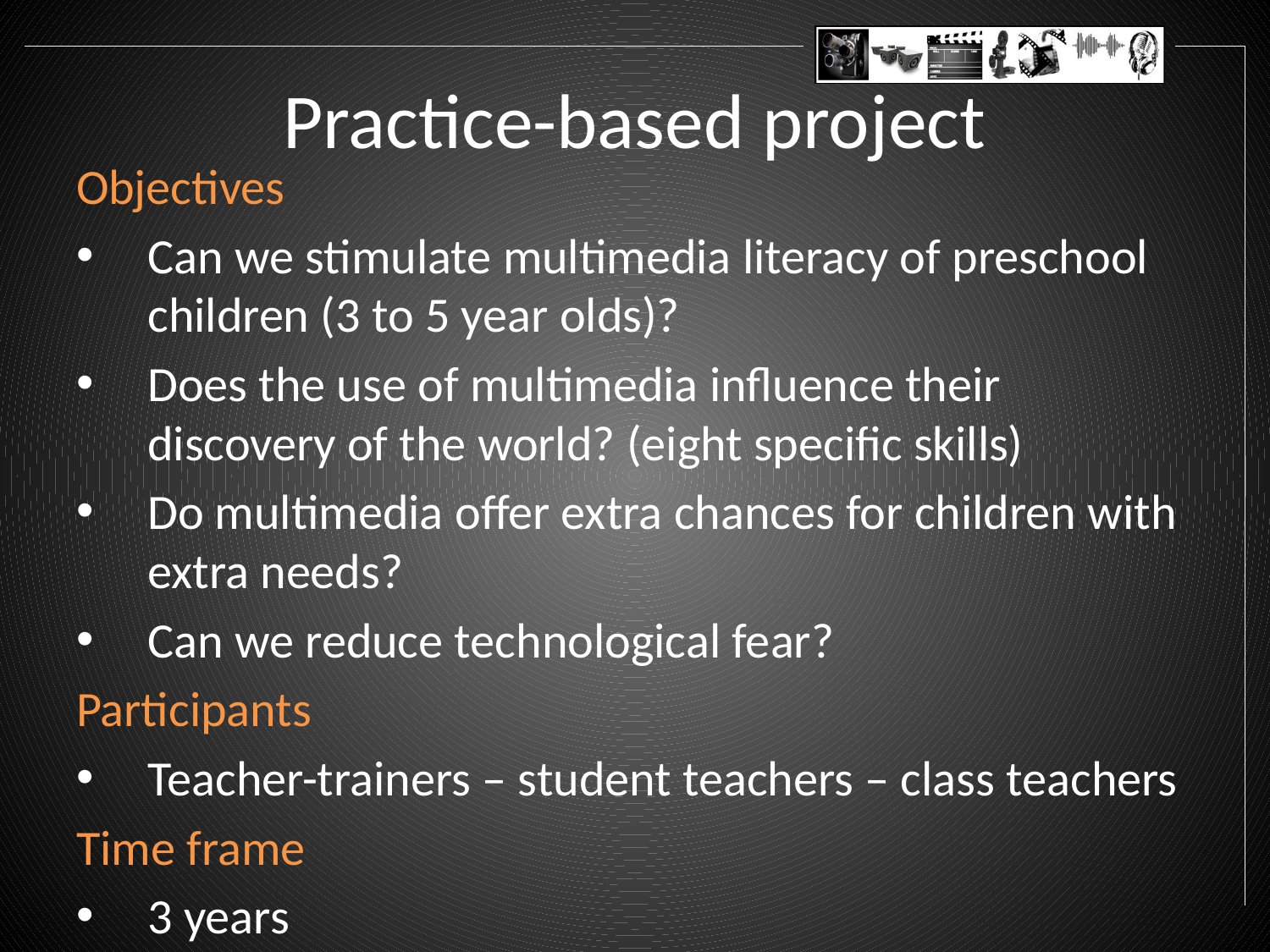

# Practice-based project
Objectives
Can we stimulate multimedia literacy of preschool children (3 to 5 year olds)?
Does the use of multimedia influence their discovery of the world? (eight specific skills)
Do multimedia offer extra chances for children with extra needs?
Can we reduce technological fear?
Participants
Teacher-trainers – student teachers – class teachers
Time frame
3 years